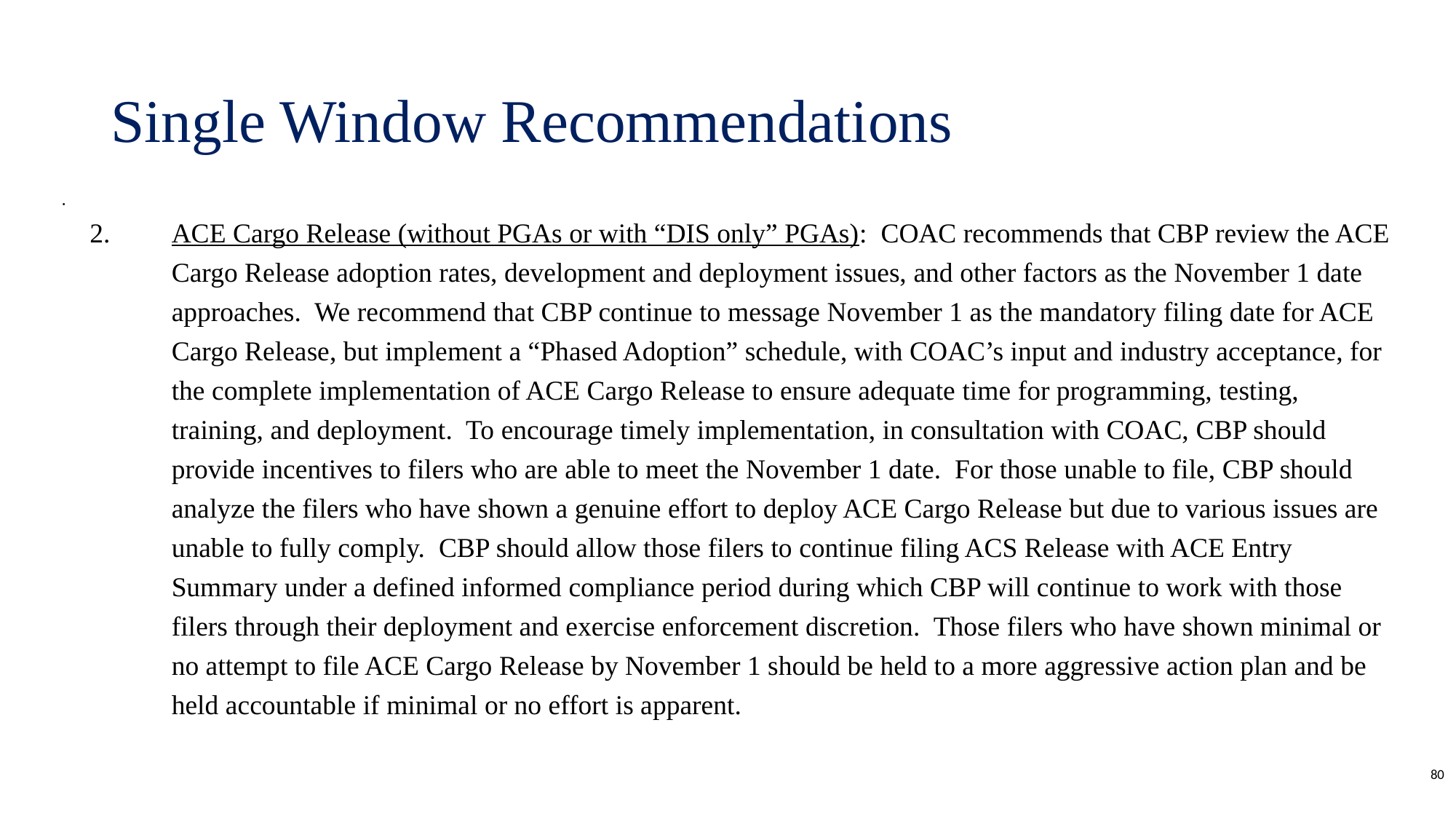

# Single Window Recommendations

ACE Cargo Release (without PGAs or with “DIS only” PGAs):  COAC recommends that CBP review the ACE Cargo Release adoption rates, development and deployment issues, and other factors as the November 1 date approaches.  We recommend that CBP continue to message November 1 as the mandatory filing date for ACE Cargo Release, but implement a “Phased Adoption” schedule, with COAC’s input and industry acceptance, for the complete implementation of ACE Cargo Release to ensure adequate time for programming, testing, training, and deployment.  To encourage timely implementation, in consultation with COAC, CBP should provide incentives to filers who are able to meet the November 1 date.  For those unable to file, CBP should analyze the filers who have shown a genuine effort to deploy ACE Cargo Release but due to various issues are unable to fully comply.  CBP should allow those filers to continue filing ACS Release with ACE Entry Summary under a defined informed compliance period during which CBP will continue to work with those filers through their deployment and exercise enforcement discretion.  Those filers who have shown minimal or no attempt to file ACE Cargo Release by November 1 should be held to a more aggressive action plan and be held accountable if minimal or no effort is apparent.

80